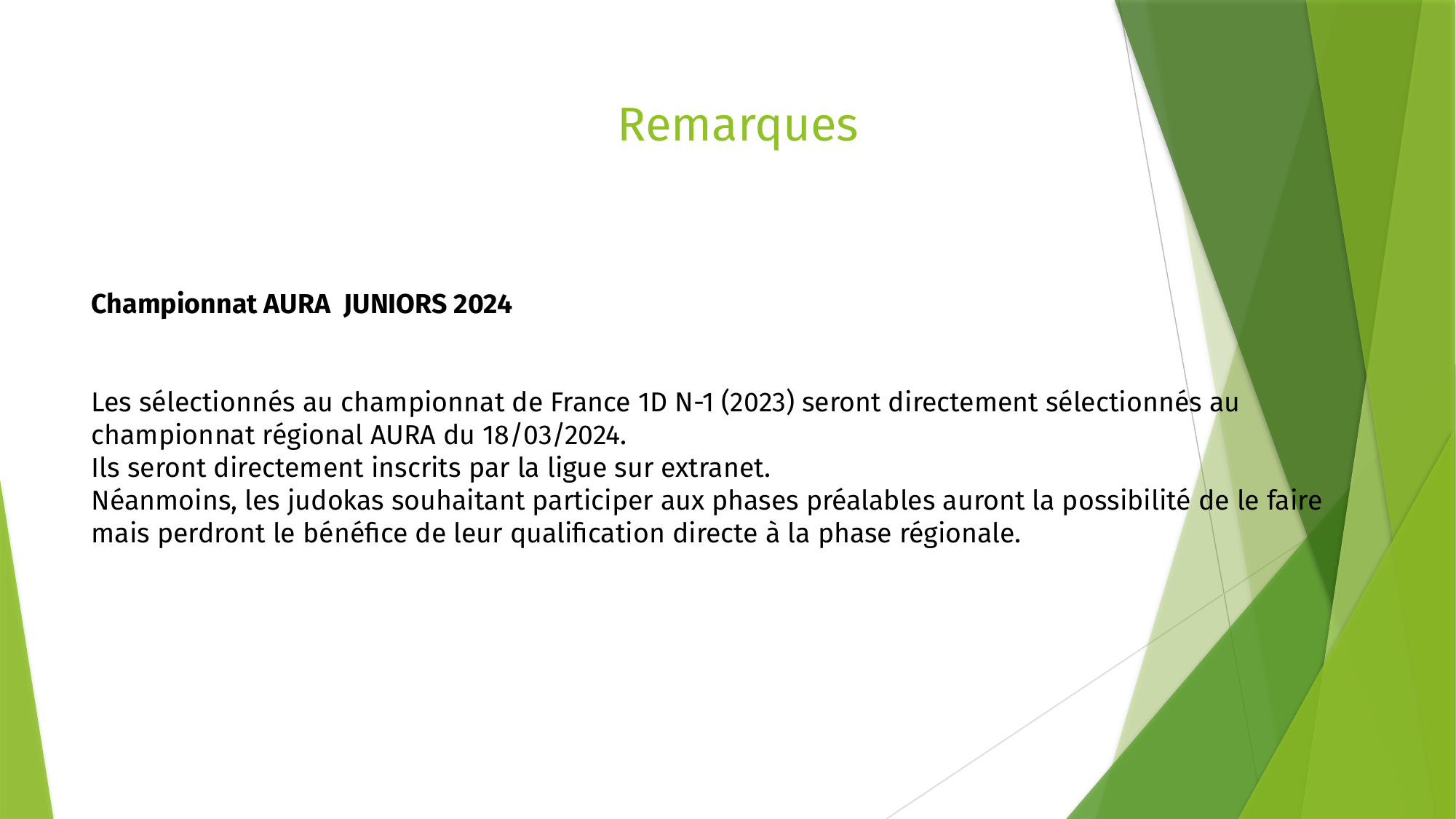

# Remarques
Championnat AURA  JUNIORS 2024

Les sélectionnés au championnat de France 1D N-1 (2023) seront directement sélectionnés au championnat régional AURA du 18/03/2024.
Ils seront directement inscrits par la ligue sur extranet.
Néanmoins, les judokas souhaitant participer aux phases préalables auront la possibilité de le faire mais perdront le bénéfice de leur qualification directe à la phase régionale.